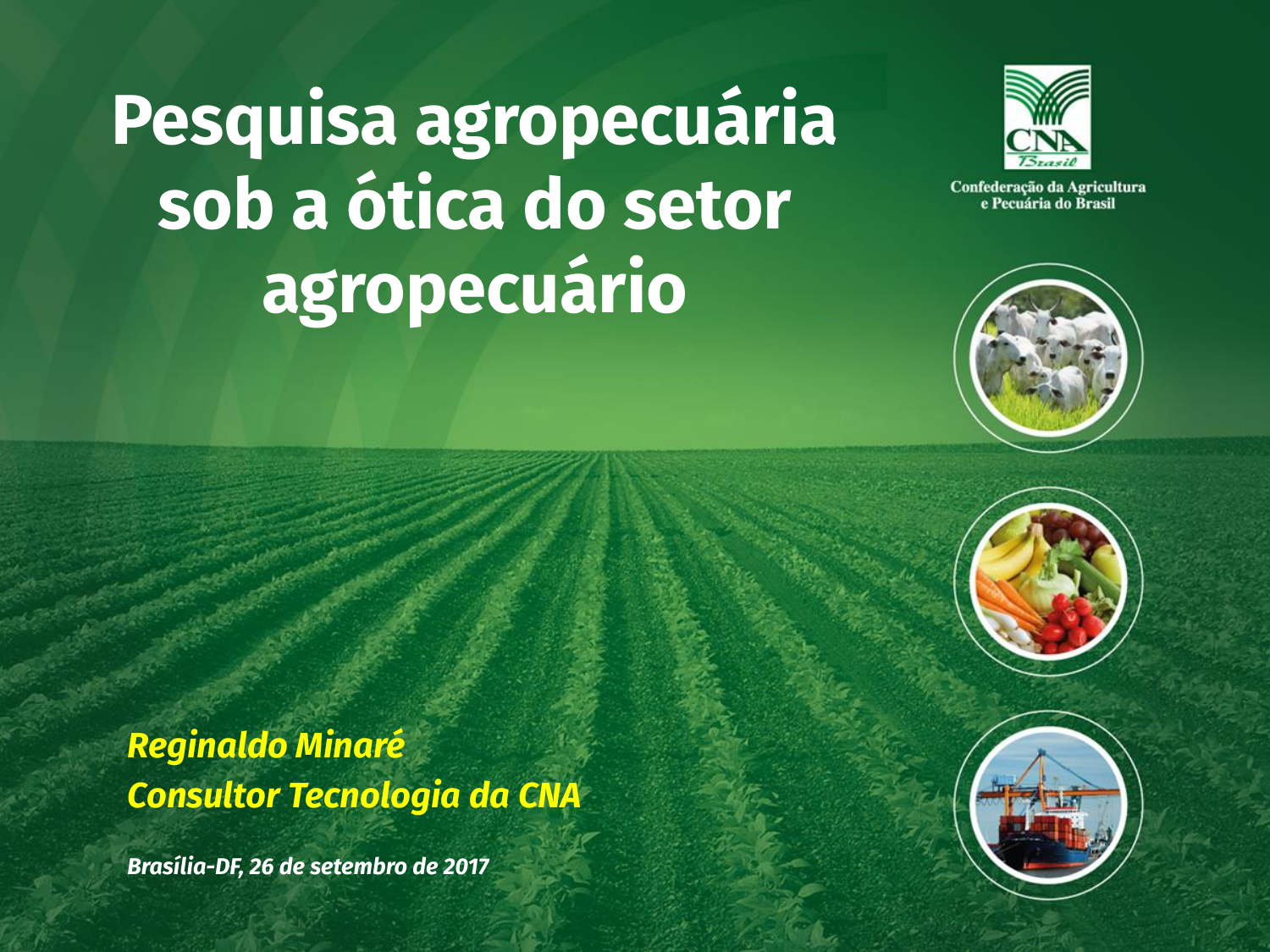

Pesquisa agropecuária sob a ótica do setor agropecuário
Reginaldo Minaré

Consultor Tecnologia da CNA
Brasília-DF, 26 de setembro de 2017